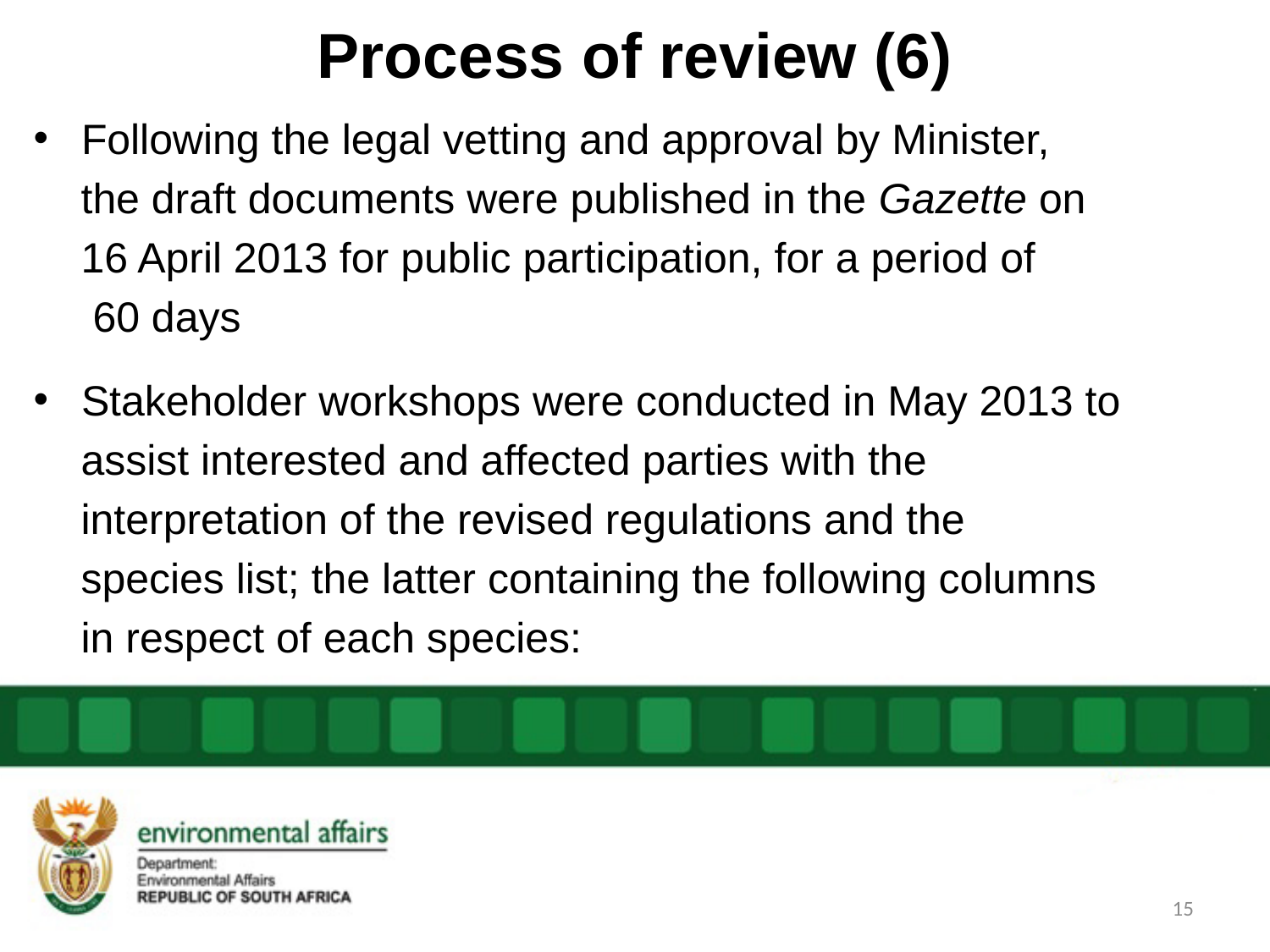

# Process of review (6)
Following the legal vetting and approval by Minister,
    the draft documents were published in the Gazette on
    16 April 2013 for public participation, for a period of
     60 days

Stakeholder workshops were conducted in May 2013 to
    assist interested and affected parties with the
    interpretation of the revised regulations and the
    species list; the latter containing the following columns
    in respect of each species:
15